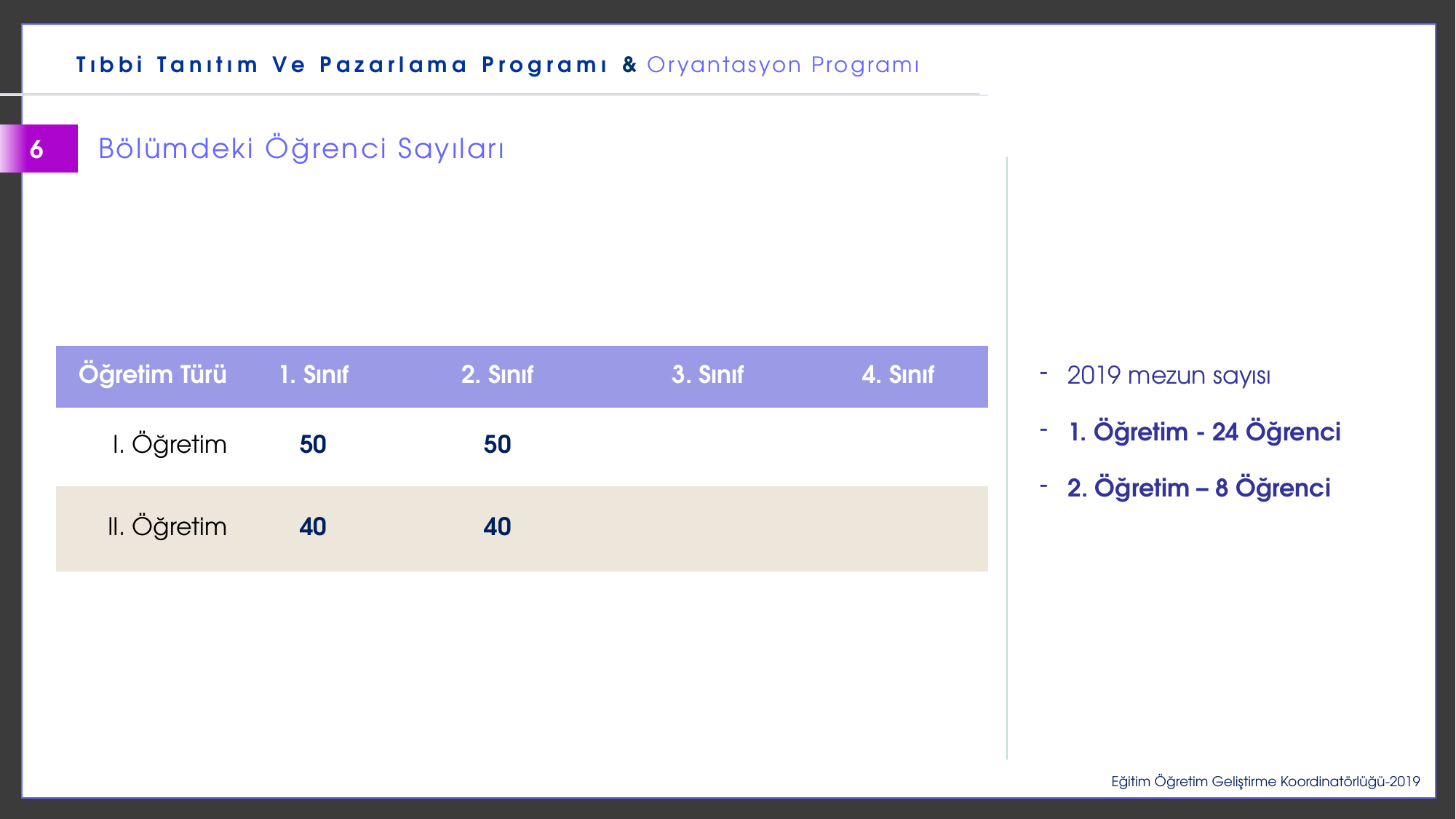

Tıbbi Tanıtım Ve Pazarlama Programı & Oryantasyon Programı
Bölümdeki Öğrenci Sayıları
6
| Öğretim Türü | 1. Sınıf | 2. Sınıf | 3. Sınıf | 4. Sınıf |
| --- | --- | --- | --- | --- |
| I. Öğretim | 50 | 50 |  |  |
| II. Öğretim | 40 | 40 |  |  |
 2019 mezun sayısı
 1. Öğretim - 24 Öğrenci
 2. Öğretim – 8 Öğrenci

Eğitim Öğretim Geliştirme Koordinatörlüğü-2019